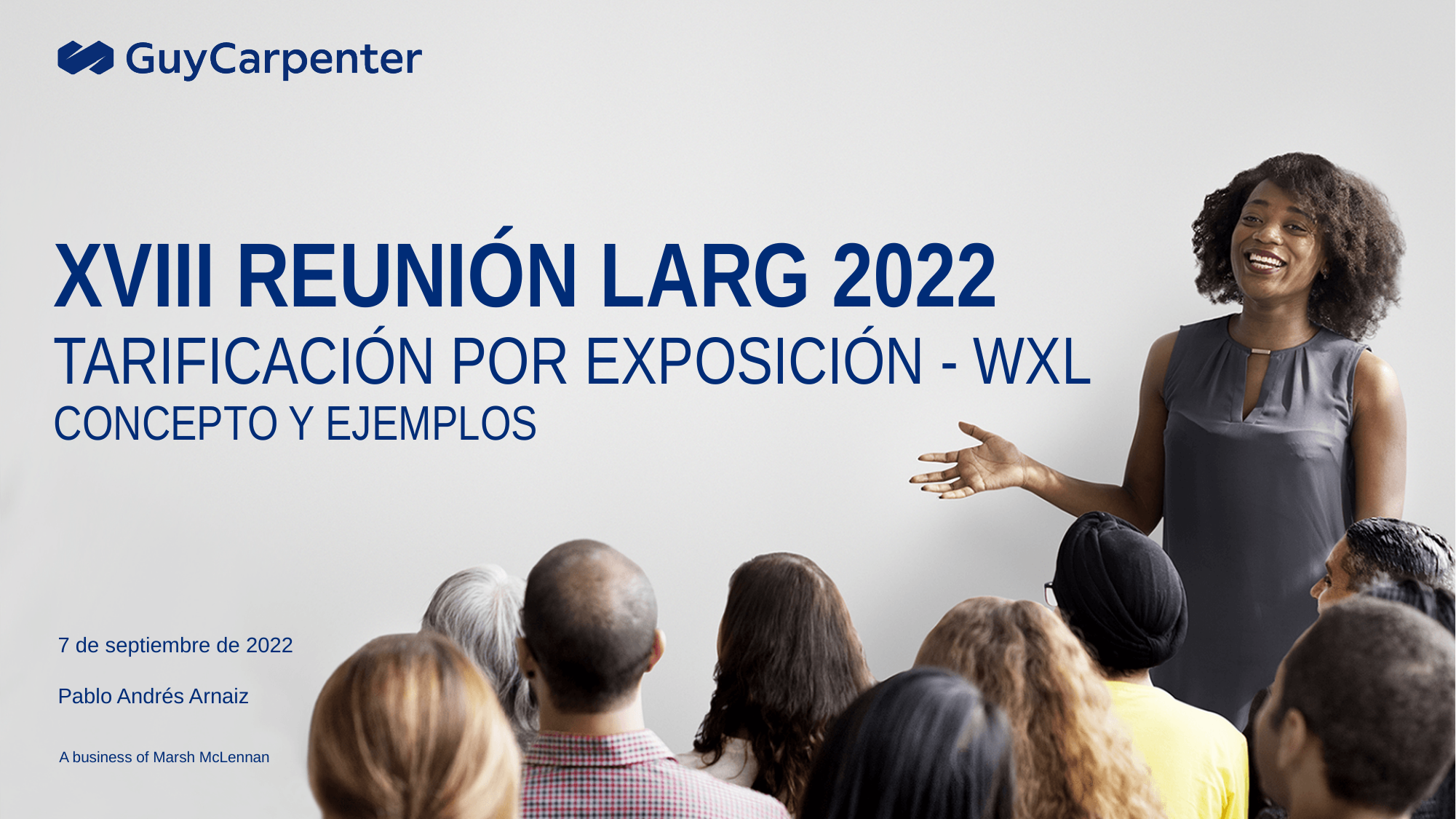

Placeholder for optional client logo
# Xviii reunión larg 2022 Tarificación por Exposición - WXL concepto y ejemplos

7 de septiembre de 2022

Pablo Andrés Arnaiz